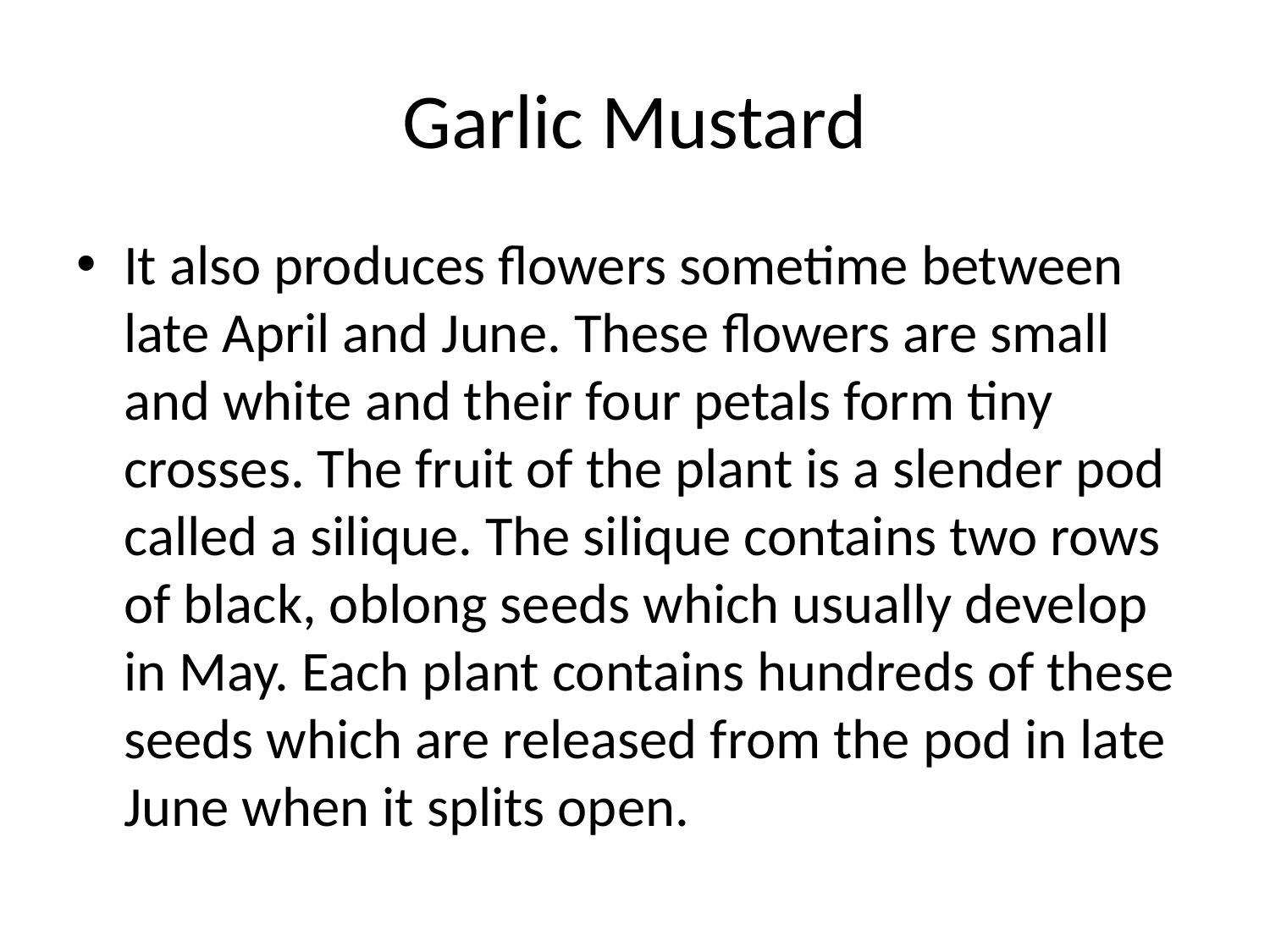

# Garlic Mustard
It also produces flowers sometime between late April and June. These flowers are small and white and their four petals form tiny crosses. The fruit of the plant is a slender pod called a silique. The silique contains two rows of black, oblong seeds which usually develop in May. Each plant contains hundreds of these seeds which are released from the pod in late June when it splits open.